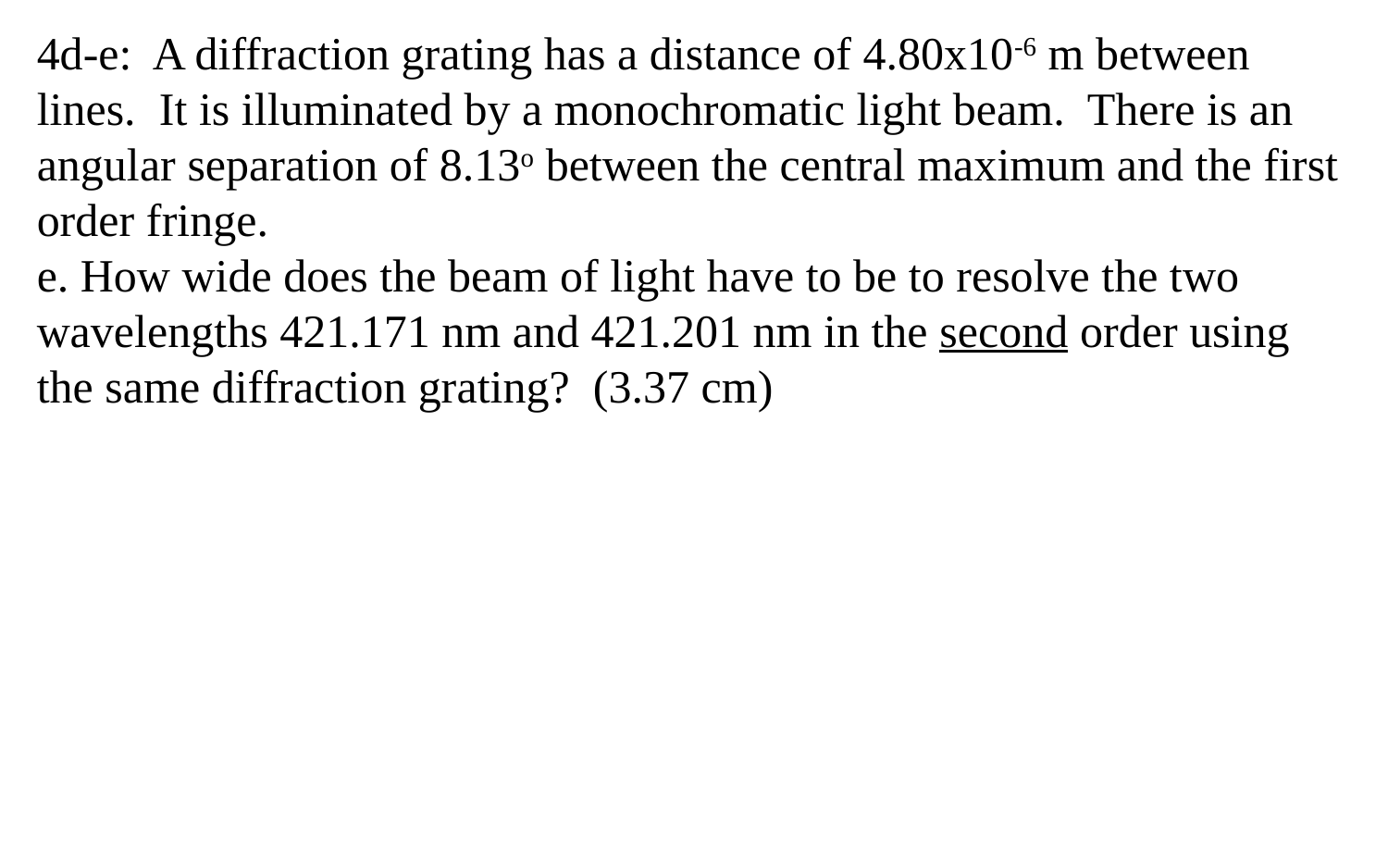

4d-e:  A diffraction grating has a distance of 4.80x10-6 m between lines.  It is illuminated by a monochromatic light beam.  There is an angular separation of 8.13o between the central maximum and the first order fringe.
e. How wide does the beam of light have to be to resolve the two wavelengths 421.171 nm and 421.201 nm in the second order using the same diffraction grating?  (3.37 cm)